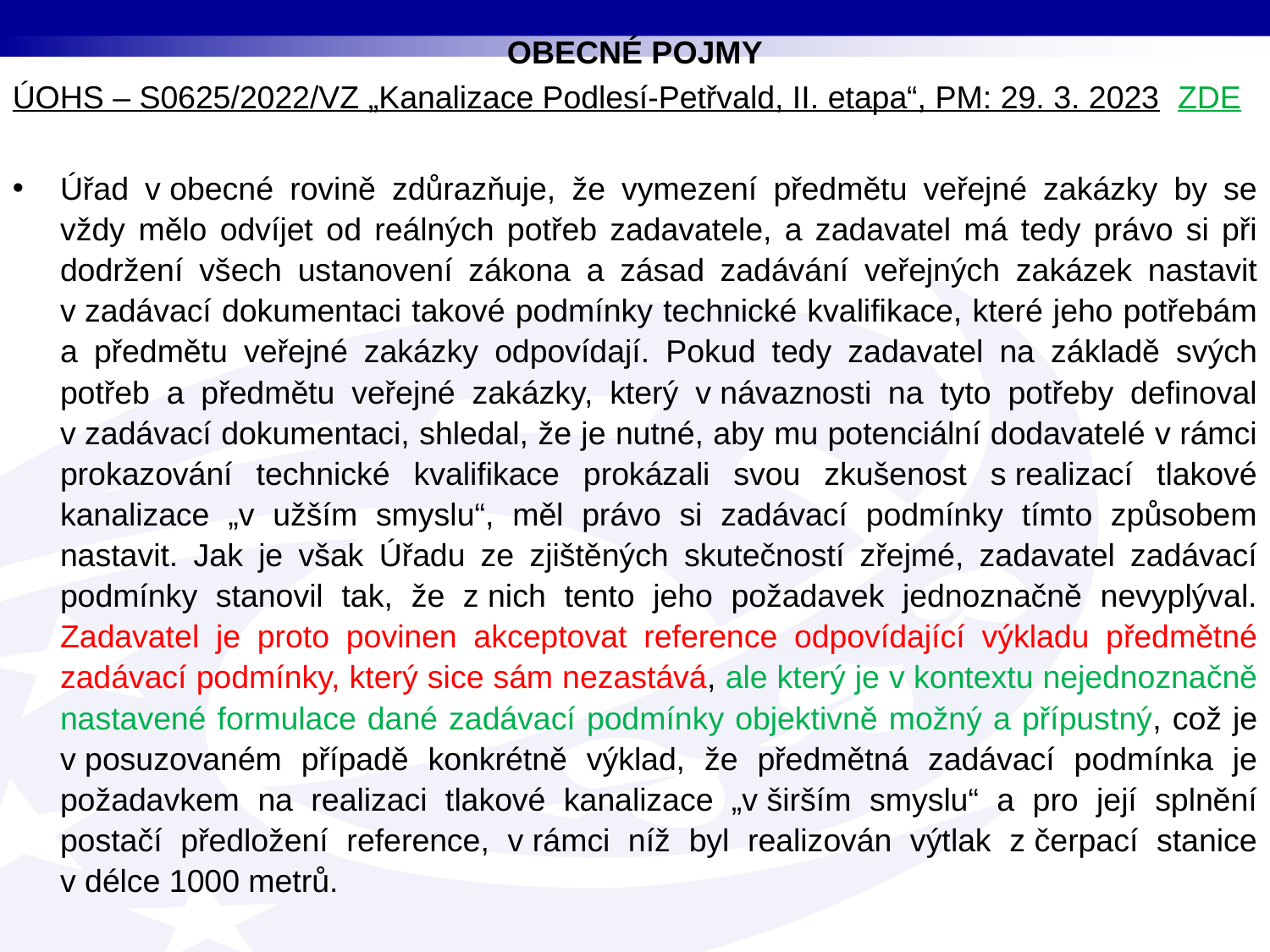

OBECNÉ POJMY
ÚOHS – S0625/2022/VZ „Kanalizace Podlesí-Petřvald, II. etapa“, PM: 29. 3. 2023  ZDE

Úřad v obecné rovině zdůrazňuje, že vymezení předmětu veřejné zakázky by se vždy mělo odvíjet od reálných potřeb zadavatele, a zadavatel má tedy právo si při dodržení všech ustanovení zákona a zásad zadávání veřejných zakázek nastavit v zadávací dokumentaci takové podmínky technické kvalifikace, které jeho potřebám a předmětu veřejné zakázky odpovídají. Pokud tedy zadavatel na základě svých potřeb a předmětu veřejné zakázky, který v návaznosti na tyto potřeby definoval v zadávací dokumentaci, shledal, že je nutné, aby mu potenciální dodavatelé v rámci prokazování technické kvalifikace prokázali svou zkušenost s realizací tlakové kanalizace „v užším smyslu“, měl právo si zadávací podmínky tímto způsobem nastavit. Jak je však Úřadu ze zjištěných skutečností zřejmé, zadavatel zadávací podmínky stanovil tak, že z nich tento jeho požadavek jednoznačně nevyplýval. Zadavatel je proto povinen akceptovat reference odpovídající výkladu předmětné zadávací podmínky, který sice sám nezastává, ale který je v kontextu nejednoznačně nastavené formulace dané zadávací podmínky objektivně možný a přípustný, což je v posuzovaném případě konkrétně výklad, že předmětná zadávací podmínka je požadavkem na realizaci tlakové kanalizace „v širším smyslu“ a pro její splnění postačí předložení reference, v rámci níž byl realizován výtlak z čerpací stanice v délce 1000 metrů.